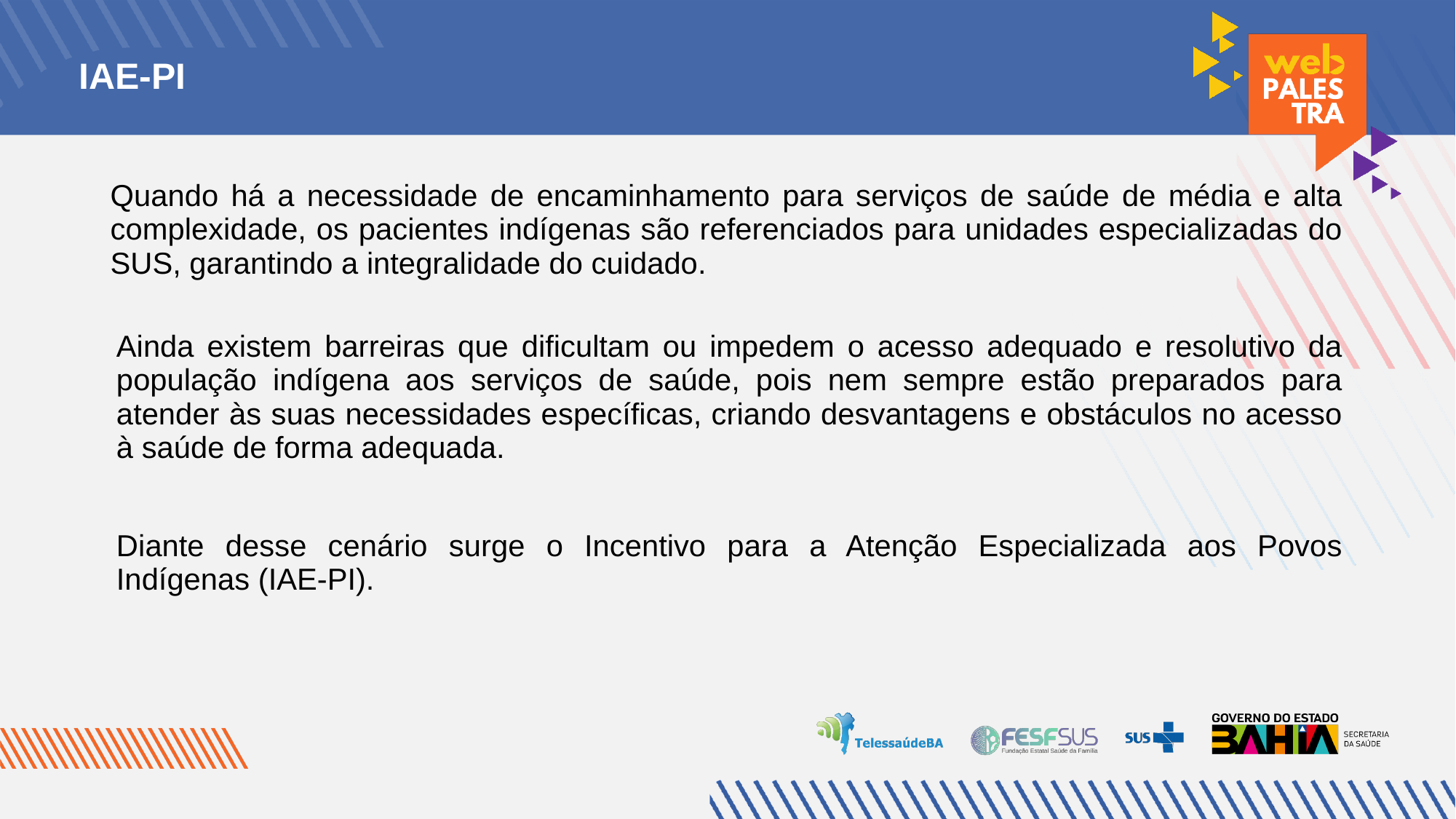

IAE-PI

Quando há a necessidade de encaminhamento para serviços de saúde de média e alta complexidade, os pacientes indígenas são referenciados para unidades especializadas do SUS, garantindo a integralidade do cuidado.

Ainda existem barreiras que dificultam ou impedem o acesso adequado e resolutivo da população indígena aos serviços de saúde, pois nem sempre estão preparados para atender às suas necessidades específicas, criando desvantagens e obstáculos no acesso à saúde de forma adequada.

Diante desse cenário surge o Incentivo para a Atenção Especializada aos Povos Indígenas (IAE-PI).